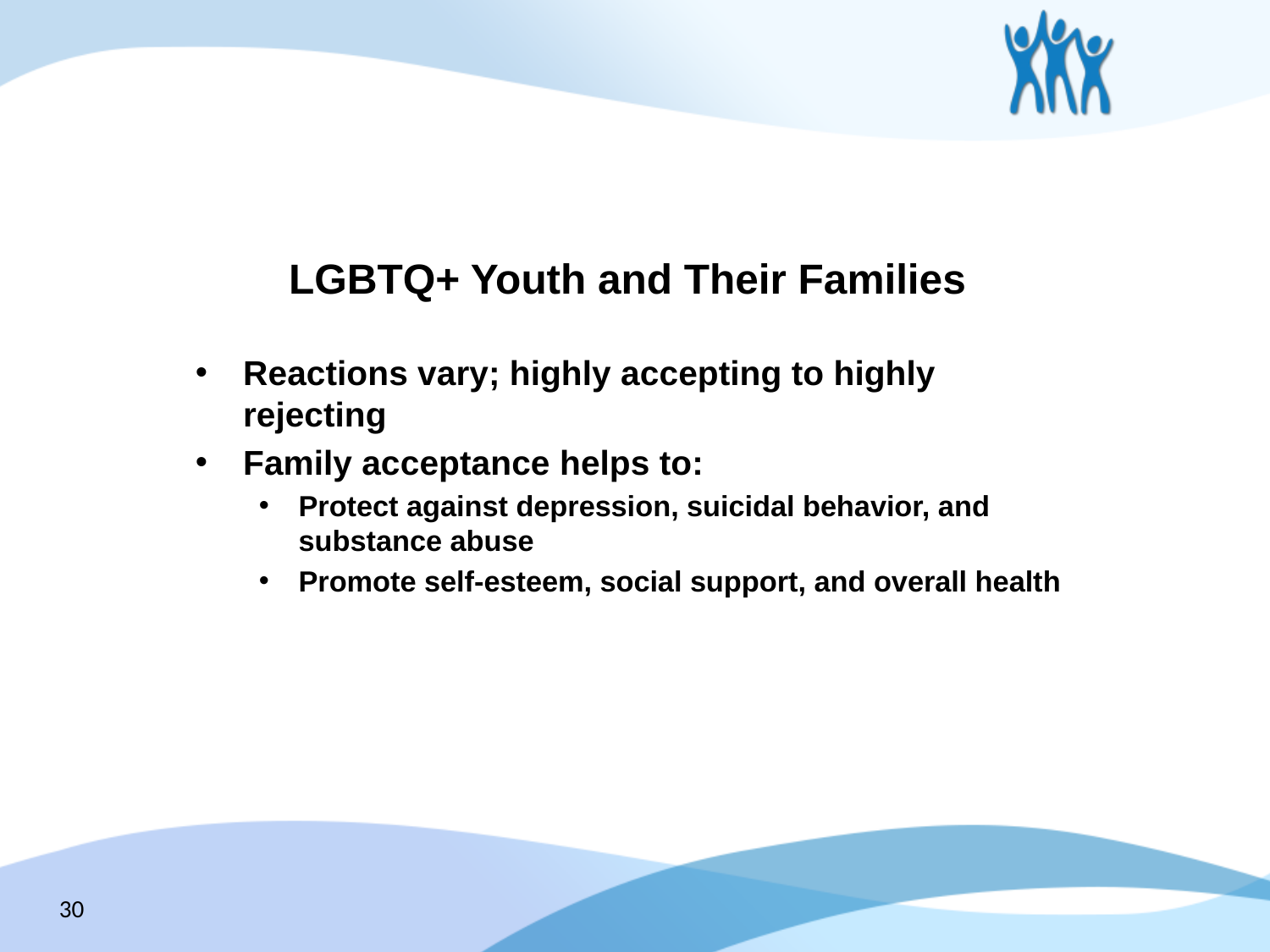

# LGBTQ+ Youth and Their Families
Reactions vary; highly accepting to highly rejecting
Family acceptance helps to:
Protect against depression, suicidal behavior, and substance abuse
Promote self-esteem, social support, and overall health

30